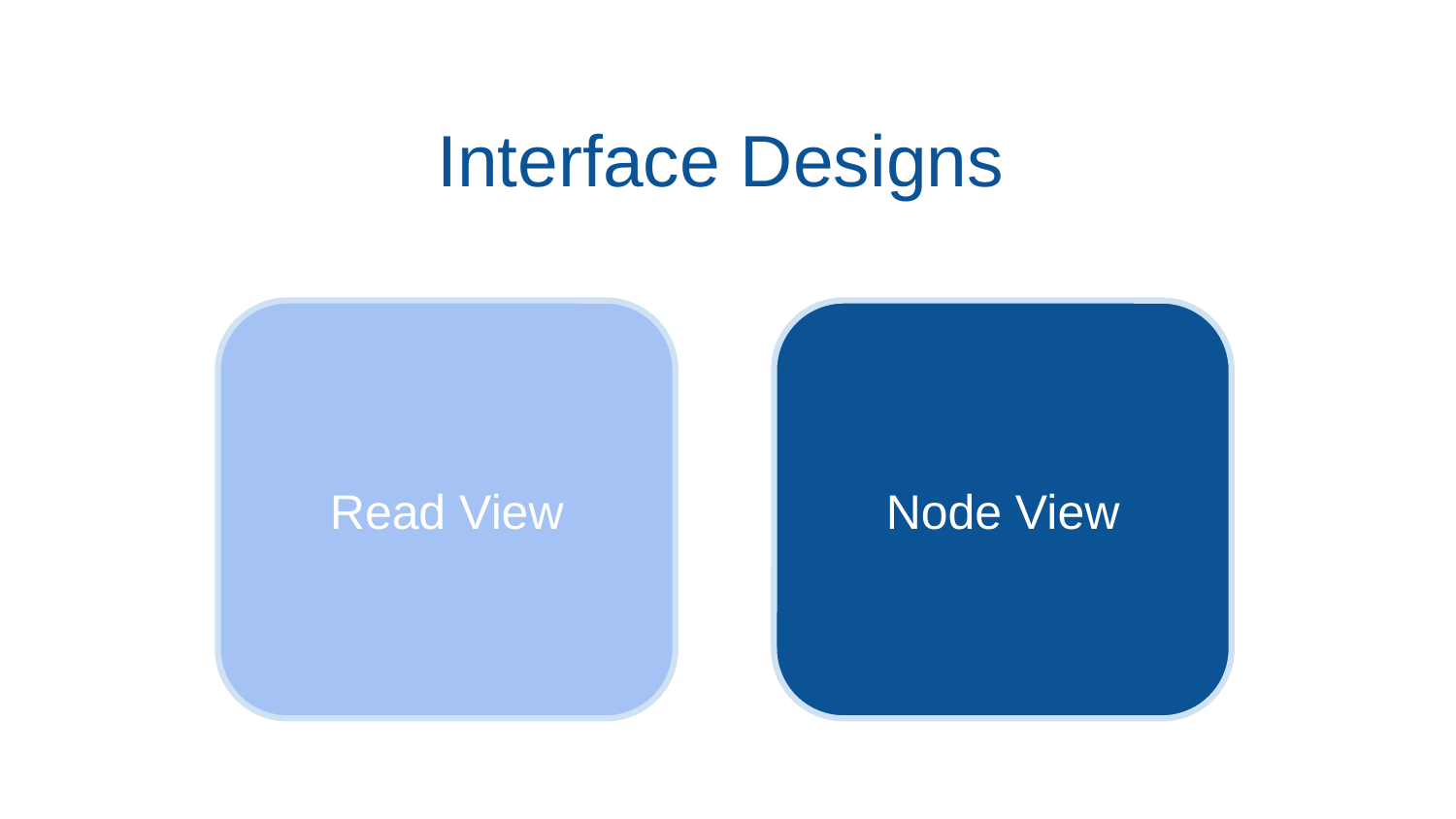

# Interface Designs
Read View
Node View